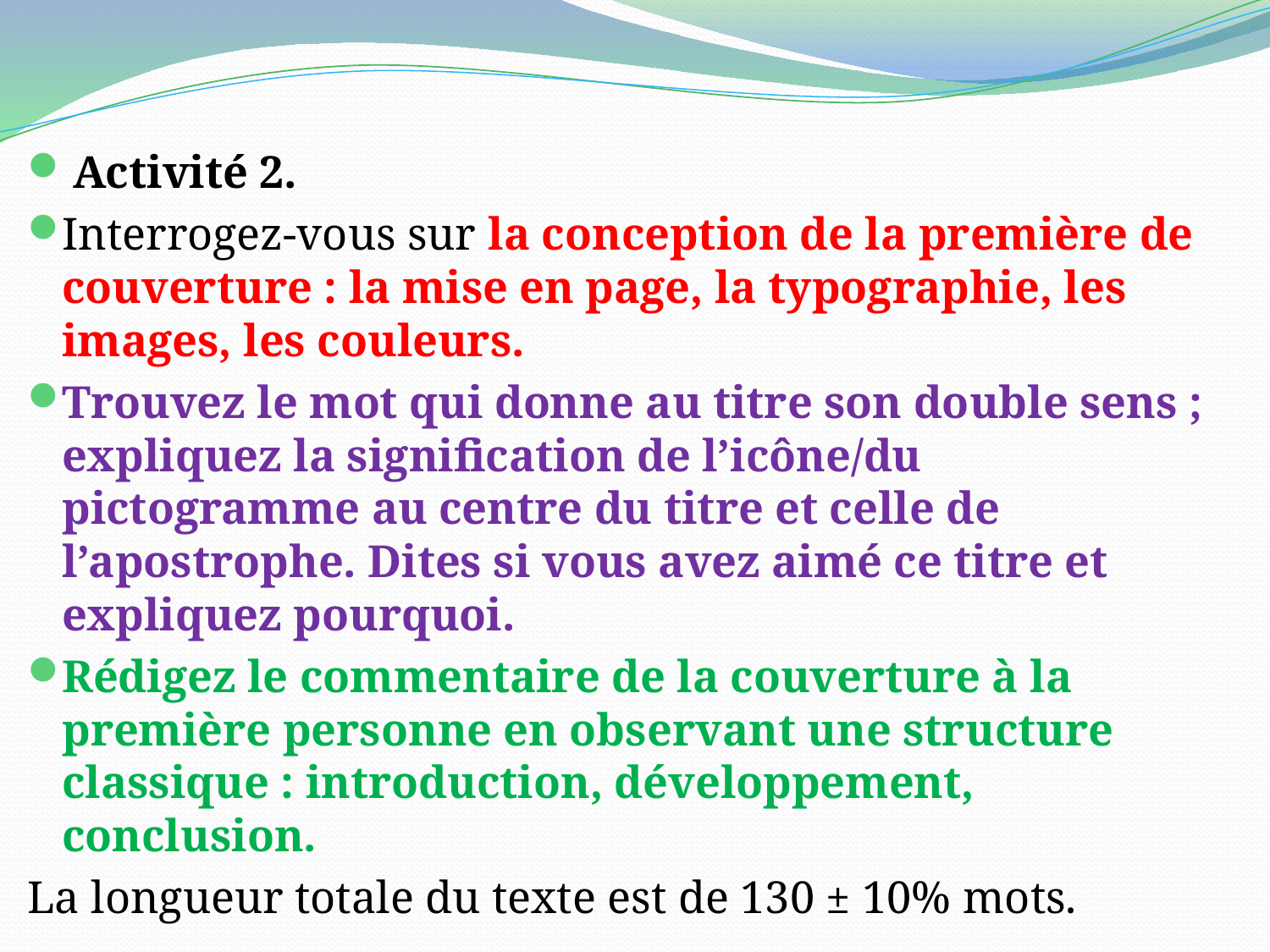

#

 Activité 2.
Interrogez-vous sur la conception de la première de couverture : la mise en page, la typographie, les images, les couleurs.
Trouvez le mot qui donne au titre son double sens ; expliquez la signification de l’icône/du pictogramme au centre du titre et celle de l’apostrophe. Dites si vous avez aimé ce titre et expliquez pourquoi.
Rédigez le commentaire de la couverture à la première personne en observant une structure classique : introduction, développement, conclusion.
La longueur totale du texte est de 130 ± 10% mots.